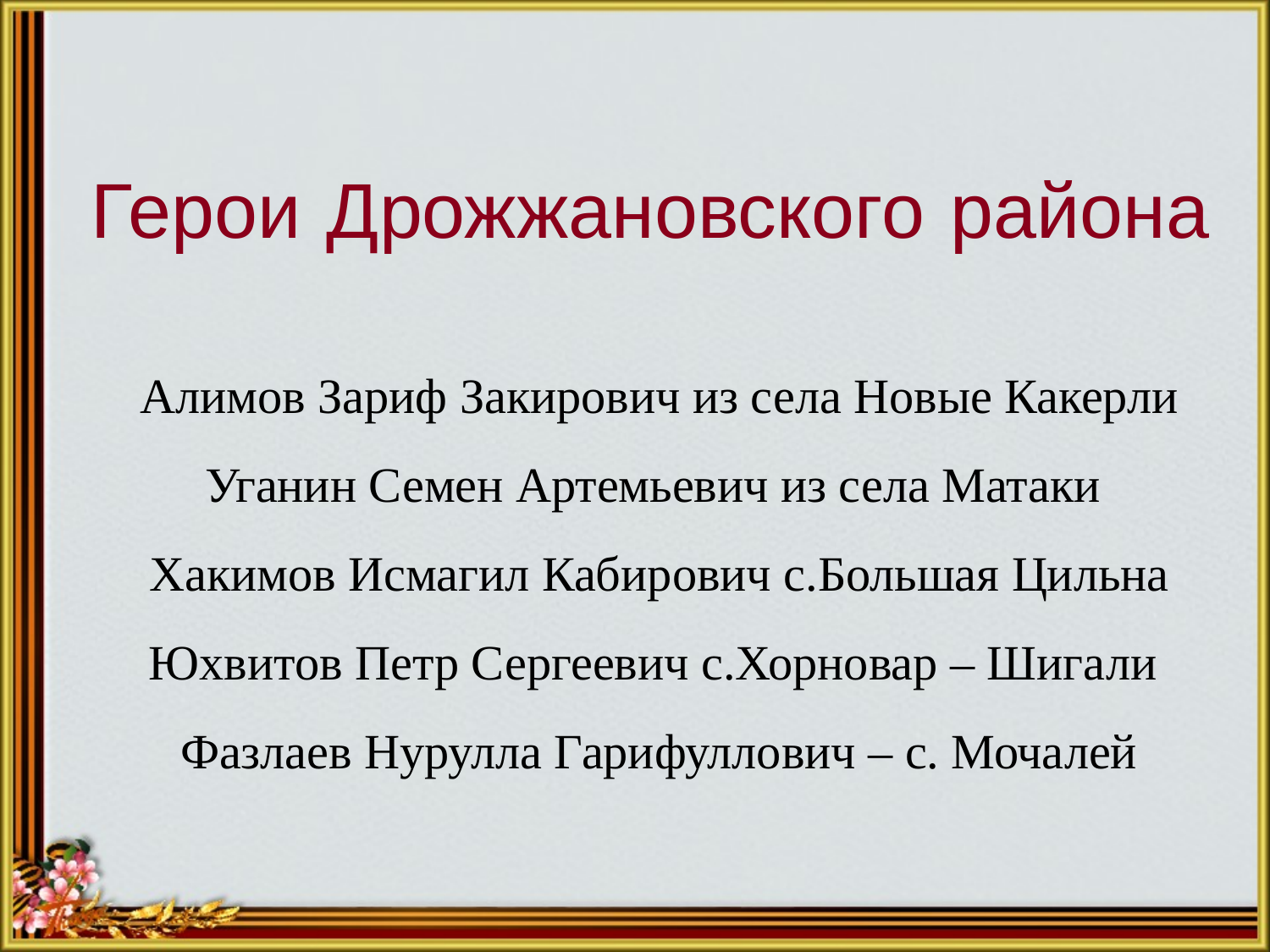

# Герои Дрожжановского района
Алимов Зариф Закирович из села Новые Какерли
Уганин Семен Артемьевич из села Матаки
Хакимов Исмагил Кабирович с.Большая Цильна
Юхвитов Петр Сергеевич с.Хорновар – Шигали
Фазлаев Нурулла Гарифуллович – с. Мочалей